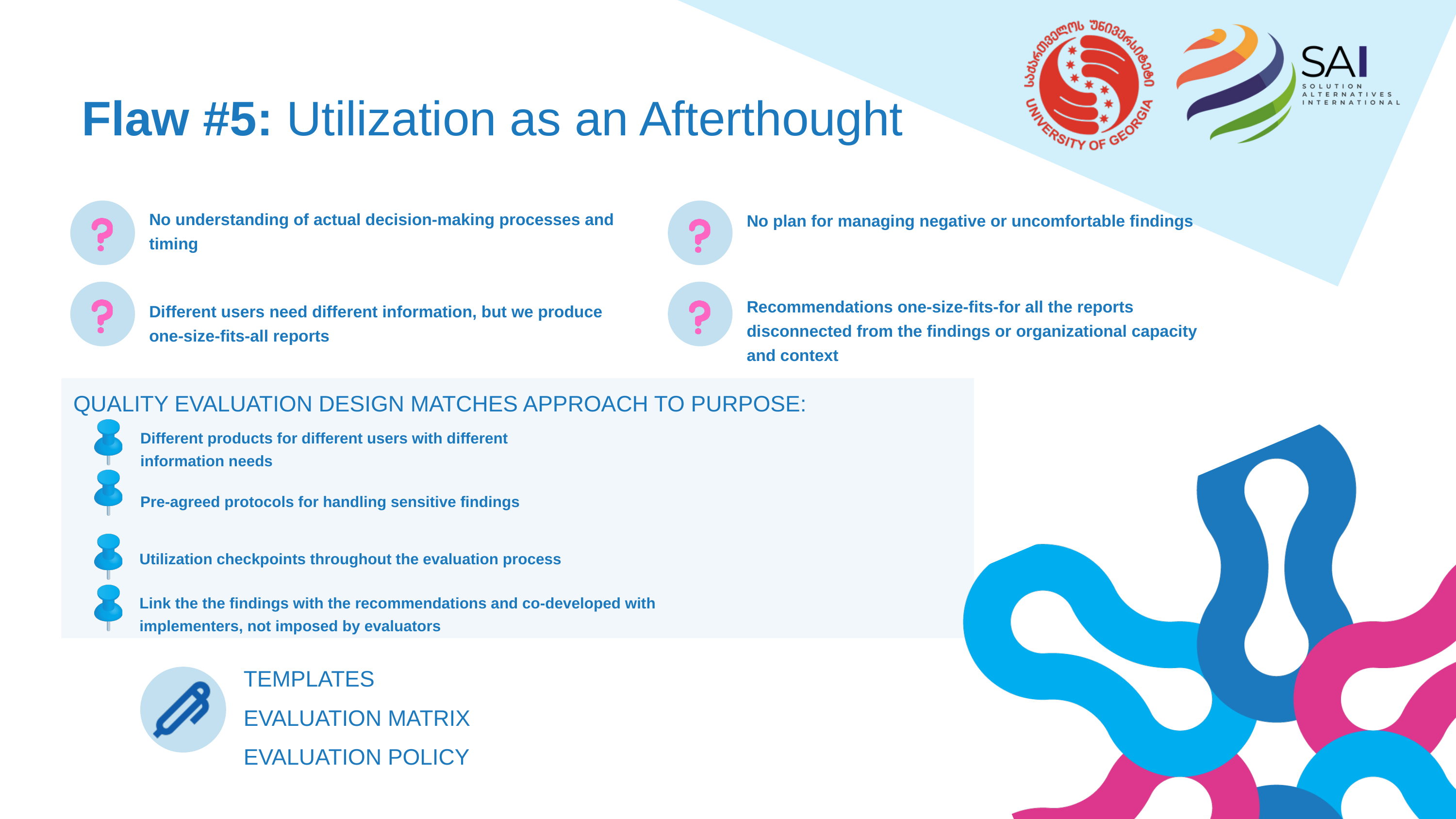

Flaw #5: Utilization as an Afterthought

No understanding of actual decision-making processes and timing
No plan for managing negative or uncomfortable findings

Recommendations one-size-fits-for all the reports disconnected from the findings or organizational capacity and context
Different users need different information, but we produce one-size-fits-all reports

QUALITY EVALUATION DESIGN MATCHES APPROACH TO PURPOSE:

Different products for different users with different information needs

Pre-agreed protocols for handling sensitive findings

Utilization checkpoints throughout the evaluation process

Link the the findings with the recommendations and co-developed with implementers, not imposed by evaluators

TEMPLATES
EVALUATION MATRIX
EVALUATION POLICY